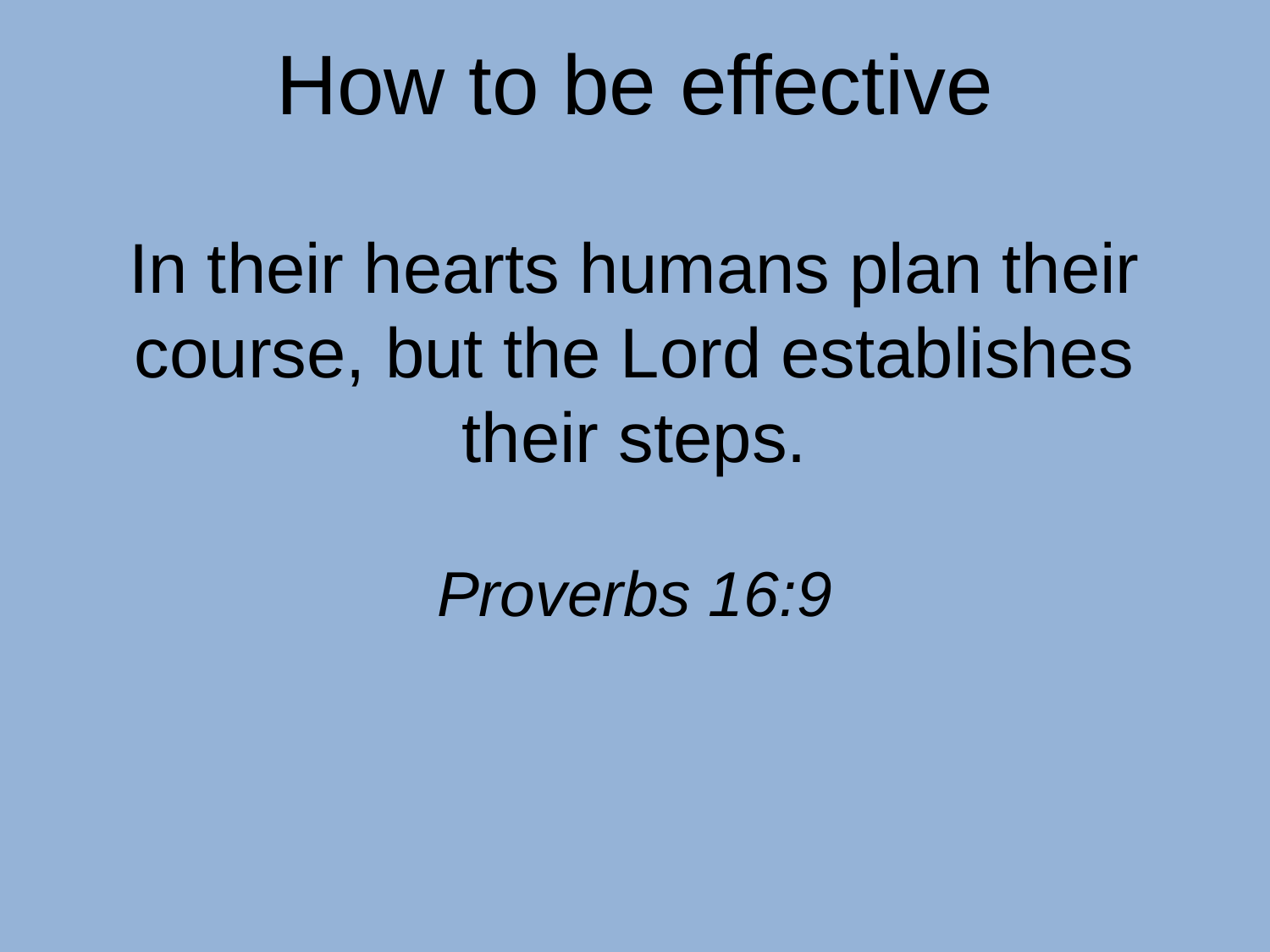

How to be effective
In their hearts humans plan their course, but the Lord establishes their steps.

Proverbs 16:9